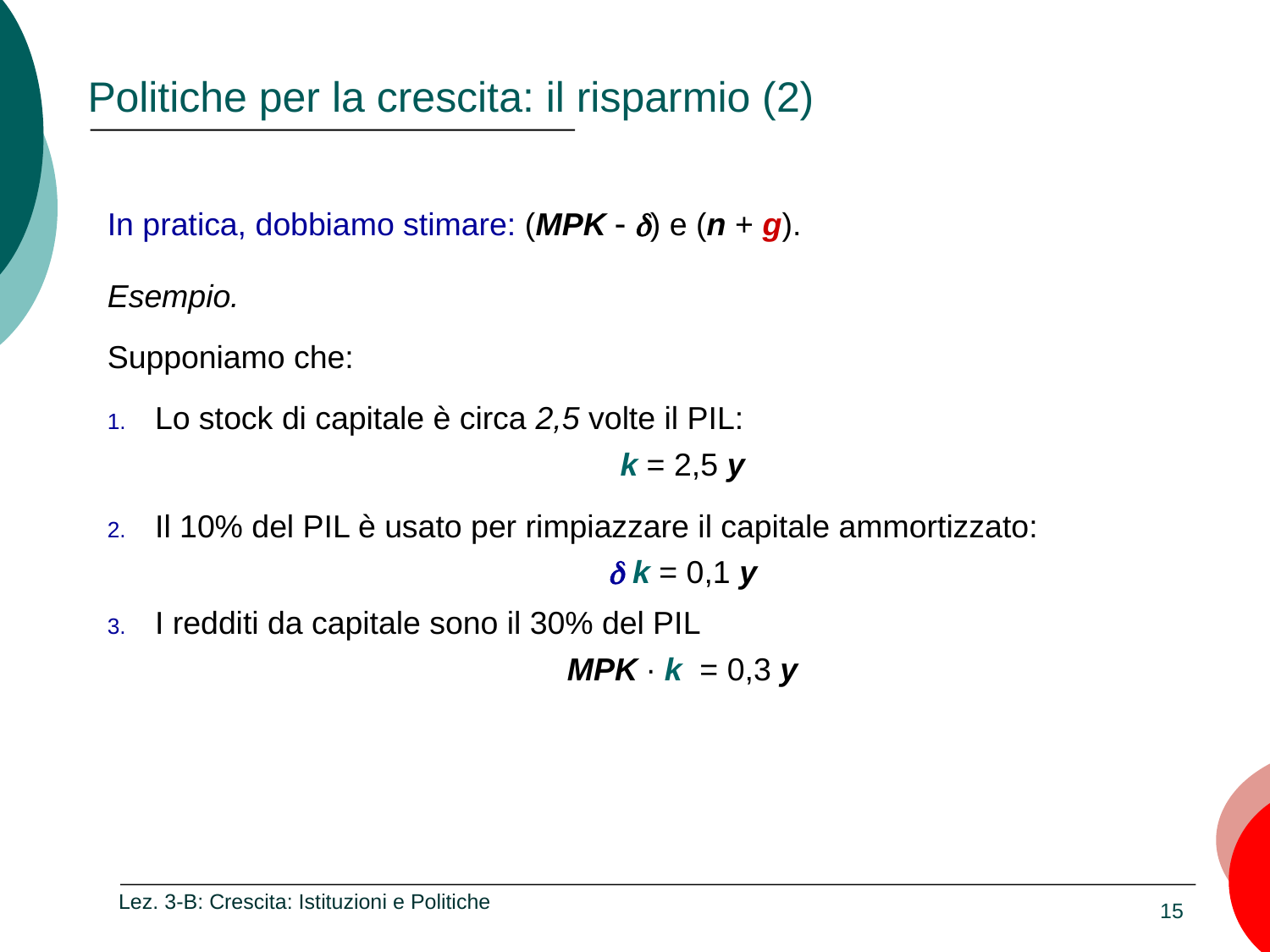

# Politiche per la crescita: il risparmio (2)
In pratica, dobbiamo stimare: (MPK − δ) e (n + g).
Esempio.
Supponiamo che:
Lo stock di capitale è circa 2,5 volte il PIL:
k = 2,5 y
Il 10% del PIL è usato per rimpiazzare il capitale ammortizzato:
δ k = 0,1 y
I redditi da capitale sono il 30% del PIL
MPK ∙ k  = 0,3 y

Lez. 3-B: Crescita: Istituzioni e Politiche